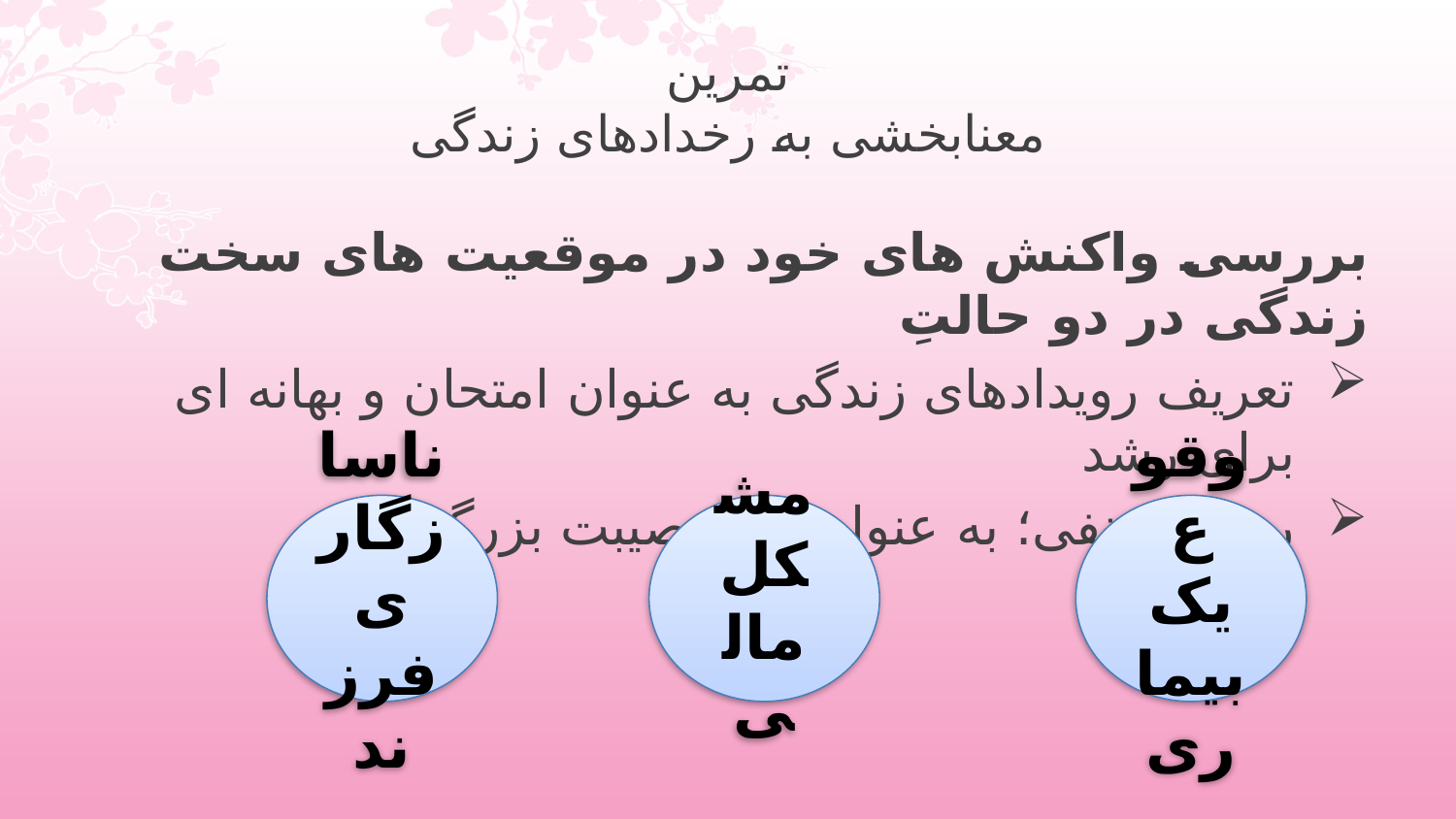

# تمرین معنابخشی به رخدادهای زندگی
بررسی واکنش های خود در موقعیت های سخت زندگی در دو حالتِ
تعریف رویدادهای زندگی به عنوان امتحان و بهانه ای برای رشد
رویداد منفی؛ به عنوان یک مصیبت بزرگ

ناسازگاری فرزند
مشکل مالی
وقوع یک بیماری